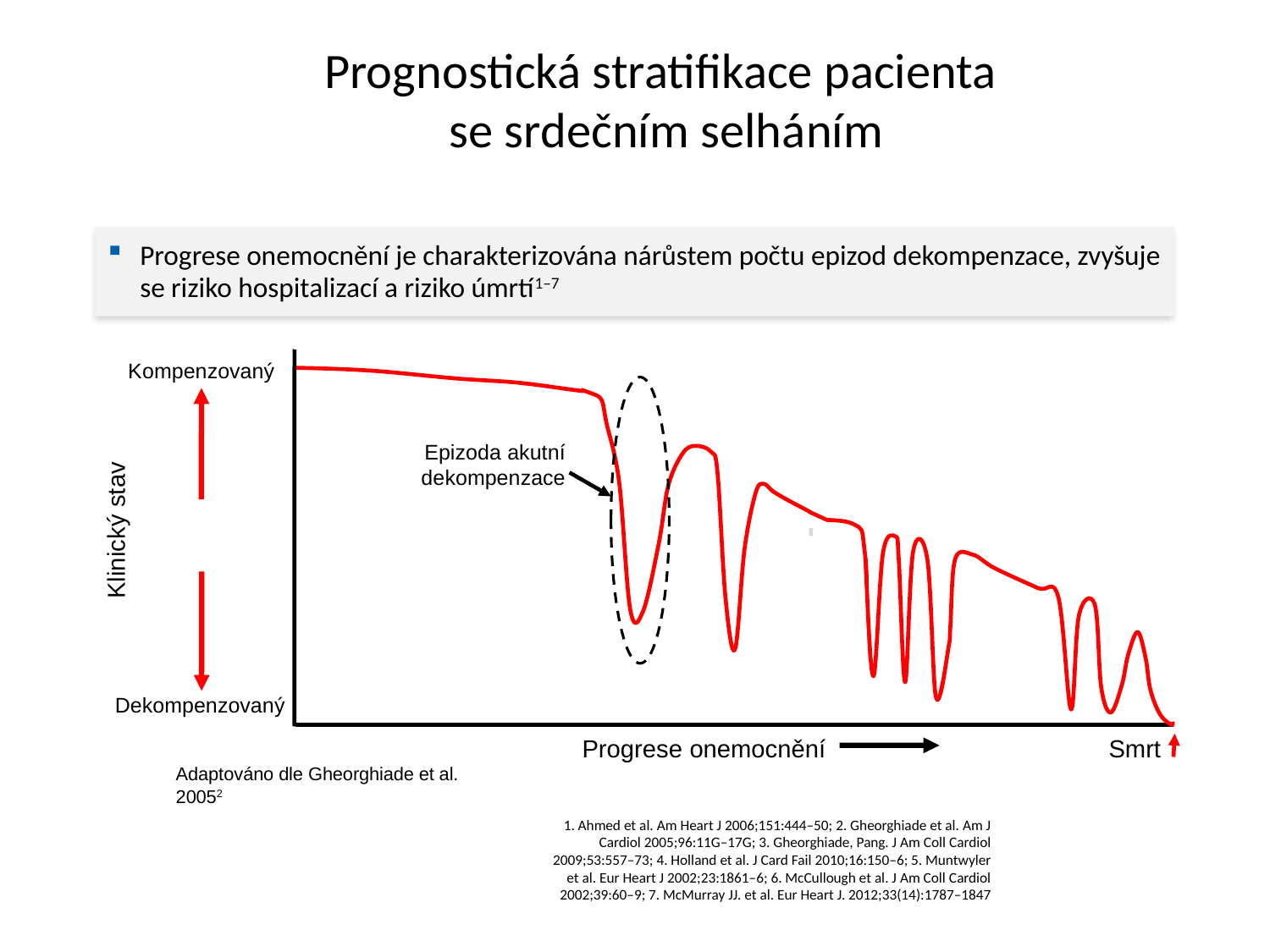

# Prognostická stratifikace pacienta se srdečním selháním
Progrese onemocnění je charakterizována nárůstem počtu epizod dekompenzace, zvyšuje se riziko hospitalizací a riziko úmrtí1–7

Kompenzovaný

Epizoda akutní dekompenzace
Klinický stav
Dekompenzovaný
Smrt
Progrese onemocnění
Adaptováno dle Gheorghiade et al. 20052

1. Ahmed et al. Am Heart J 2006;151:444–50; 2. Gheorghiade et al. Am J Cardiol 2005;96:11G–17G; 3. Gheorghiade, Pang. J Am Coll Cardiol 2009;53:557–73; 4. Holland et al. J Card Fail 2010;16:150–6; 5. Muntwyler et al. Eur Heart J 2002;23:1861–6; 6. McCullough et al. J Am Coll Cardiol 2002;39:60–9; 7. McMurray JJ. et al. Eur Heart J. 2012;33(14):1787–1847